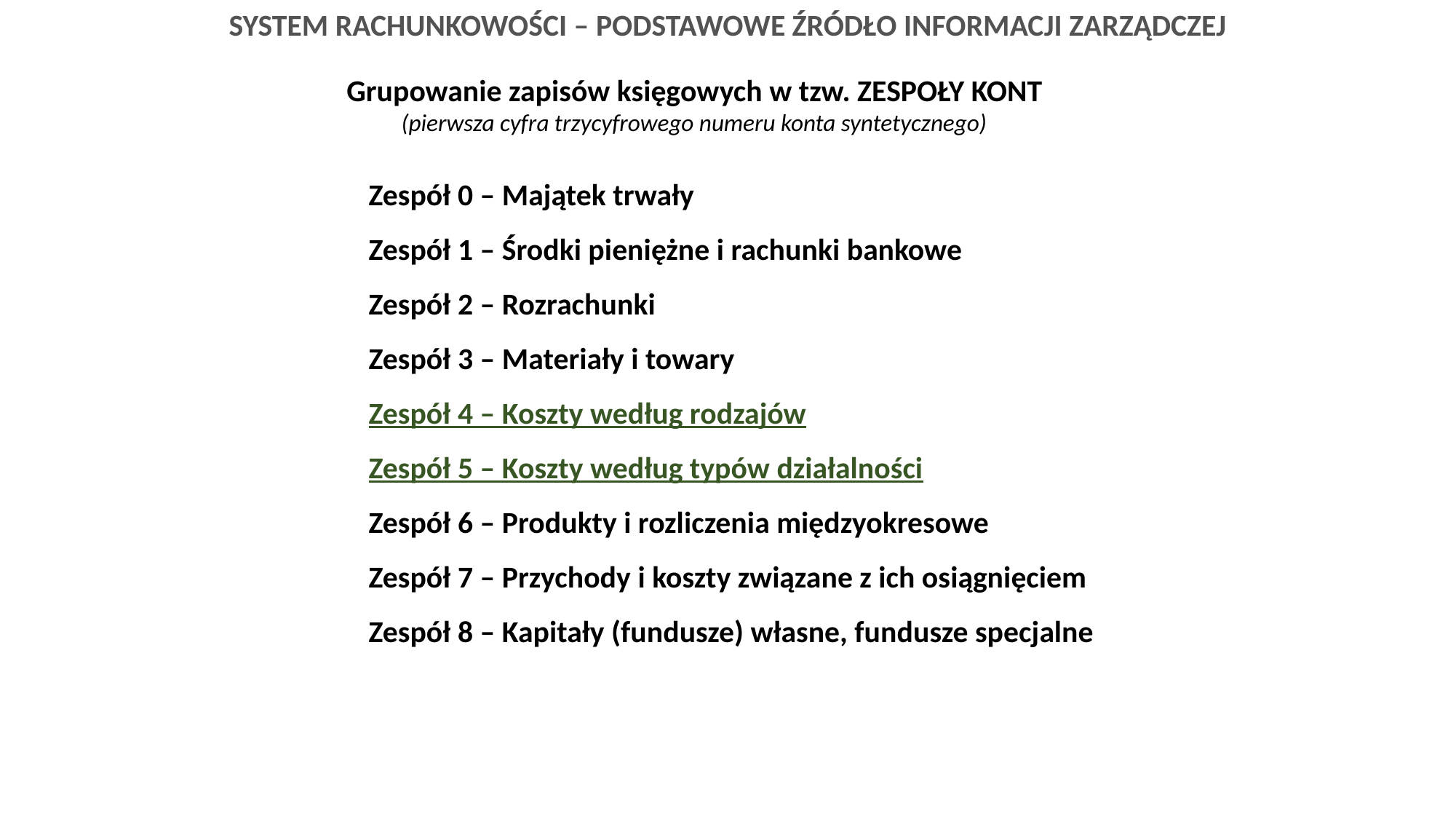

System Rachunkowości – podstawowe źródło informacji zarządczej
Grupowanie zapisów księgowych w tzw. ZESPOŁY KONT
(pierwsza cyfra trzycyfrowego numeru konta syntetycznego)
Zespół 0 – Majątek trwały
Zespół 1 – Środki pieniężne i rachunki bankowe
Zespół 2 – Rozrachunki
Zespół 3 – Materiały i towary
Zespół 4 – Koszty według rodzajów
Zespół 5 – Koszty według typów działalności
Zespół 6 – Produkty i rozliczenia międzyokresowe
Zespół 7 – Przychody i koszty związane z ich osiągnięciem
Zespół 8 – Kapitały (fundusze) własne, fundusze specjalne